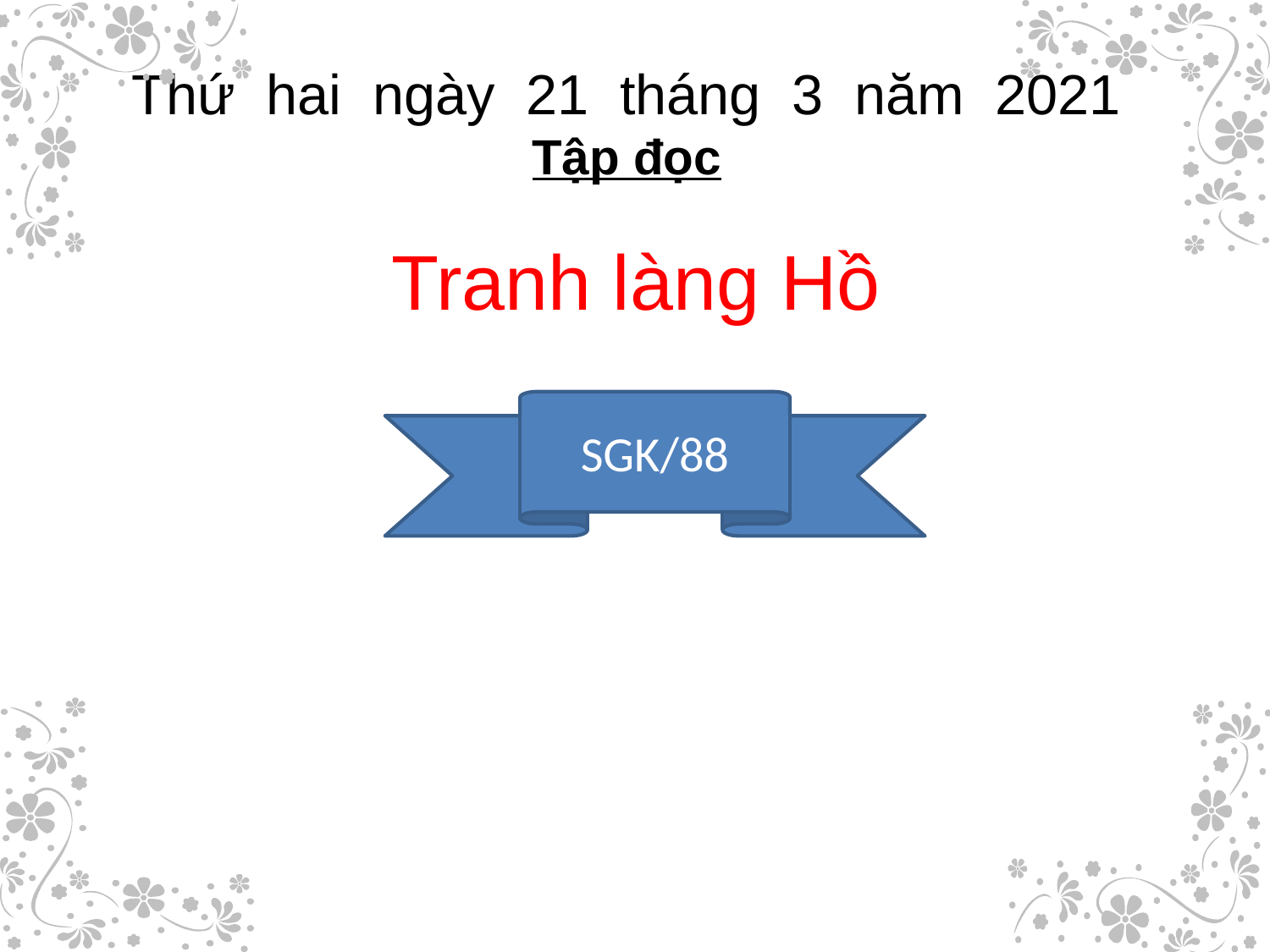

Thứ  hai  ngày  21  tháng  3  năm  2021
Tập đọc

 Tranh làng Hồ

SGK/88